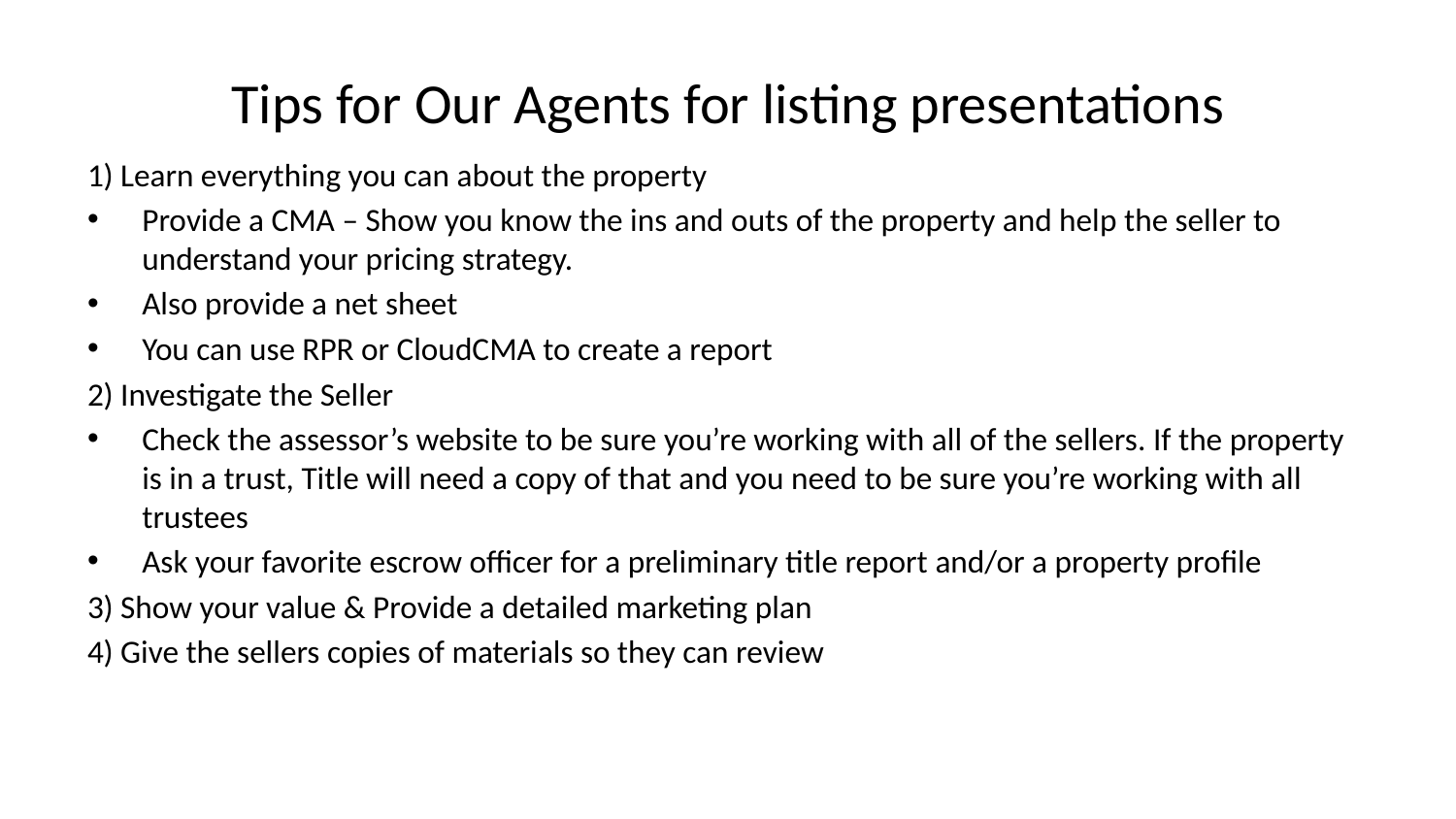

# Tips for Our Agents for listing presentations
1) Learn everything you can about the property
Provide a CMA – Show you know the ins and outs of the property and help the seller to understand your pricing strategy.
Also provide a net sheet
You can use RPR or CloudCMA to create a report
2) Investigate the Seller
Check the assessor’s website to be sure you’re working with all of the sellers. If the property is in a trust, Title will need a copy of that and you need to be sure you’re working with all trustees
Ask your favorite escrow officer for a preliminary title report and/or a property profile
3) Show your value & Provide a detailed marketing plan
4) Give the sellers copies of materials so they can review